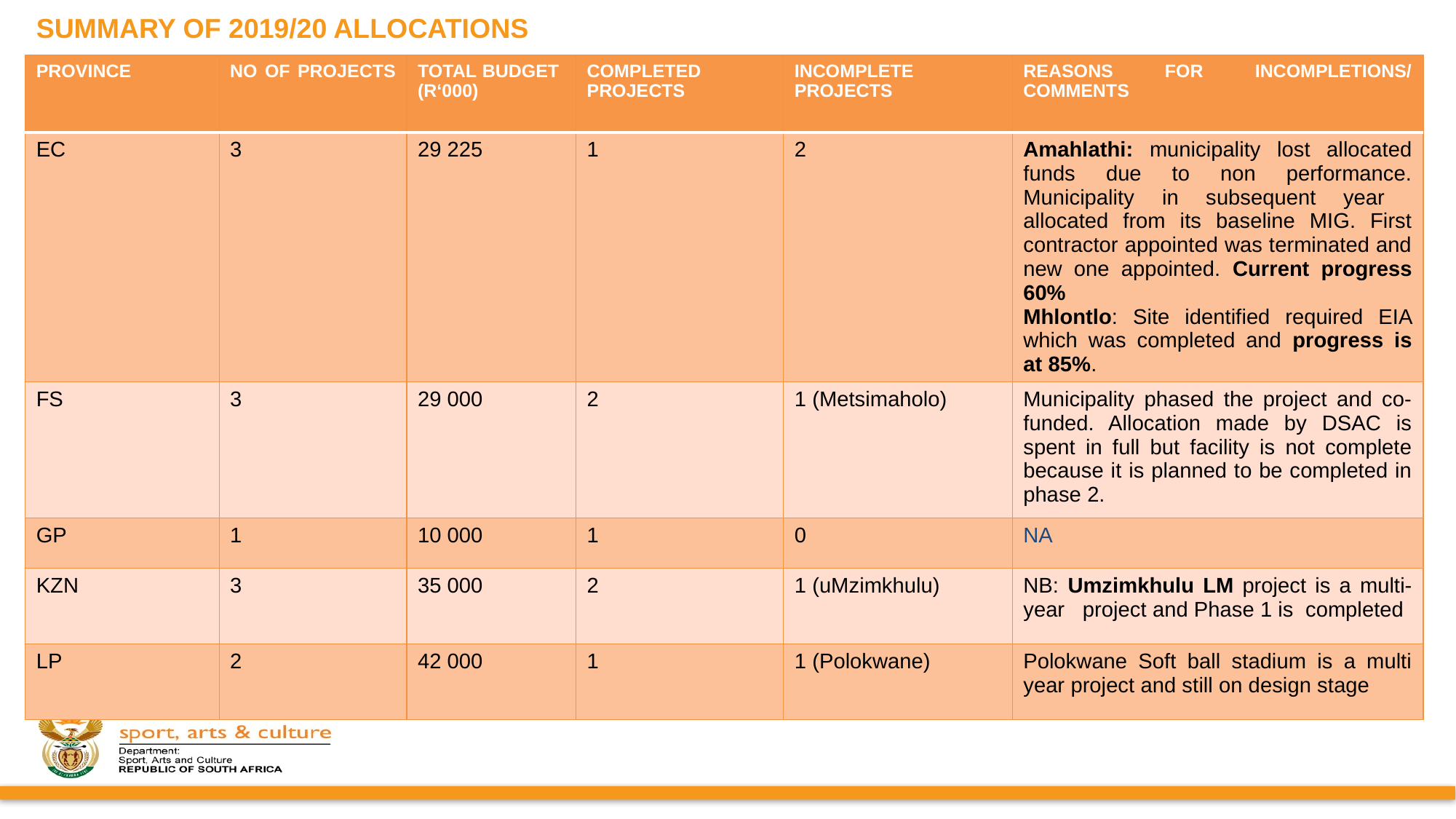

# SUMMARY OF 2019/20 ALLOCATIONS
| PROVINCE | NO OF PROJECTS | TOTAL BUDGET (R‘000) | COMPLETED PROJECTS | INCOMPLETE PROJECTS | REASONS FOR INCOMPLETIONS/ COMMENTS |
| --- | --- | --- | --- | --- | --- |
| EC | 3 | 29 225 | 1 | 2 | Amahlathi: municipality lost allocated funds due to non performance. Municipality in subsequent year allocated from its baseline MIG. First contractor appointed was terminated and new one appointed. Current progress 60% Mhlontlo: Site identified required EIA which was completed and progress is at 85%. |
| FS | 3 | 29 000 | 2 | 1 (Metsimaholo) | Municipality phased the project and co-funded. Allocation made by DSAC is spent in full but facility is not complete because it is planned to be completed in phase 2. |
| GP | 1 | 10 000 | 1 | 0 | NA |
| KZN | 3 | 35 000 | 2 | 1 (uMzimkhulu) | NB: Umzimkhulu LM project is a multi-year project and Phase 1 is completed |
| LP | 2 | 42 000 | 1 | 1 (Polokwane) | Polokwane Soft ball stadium is a multi year project and still on design stage |